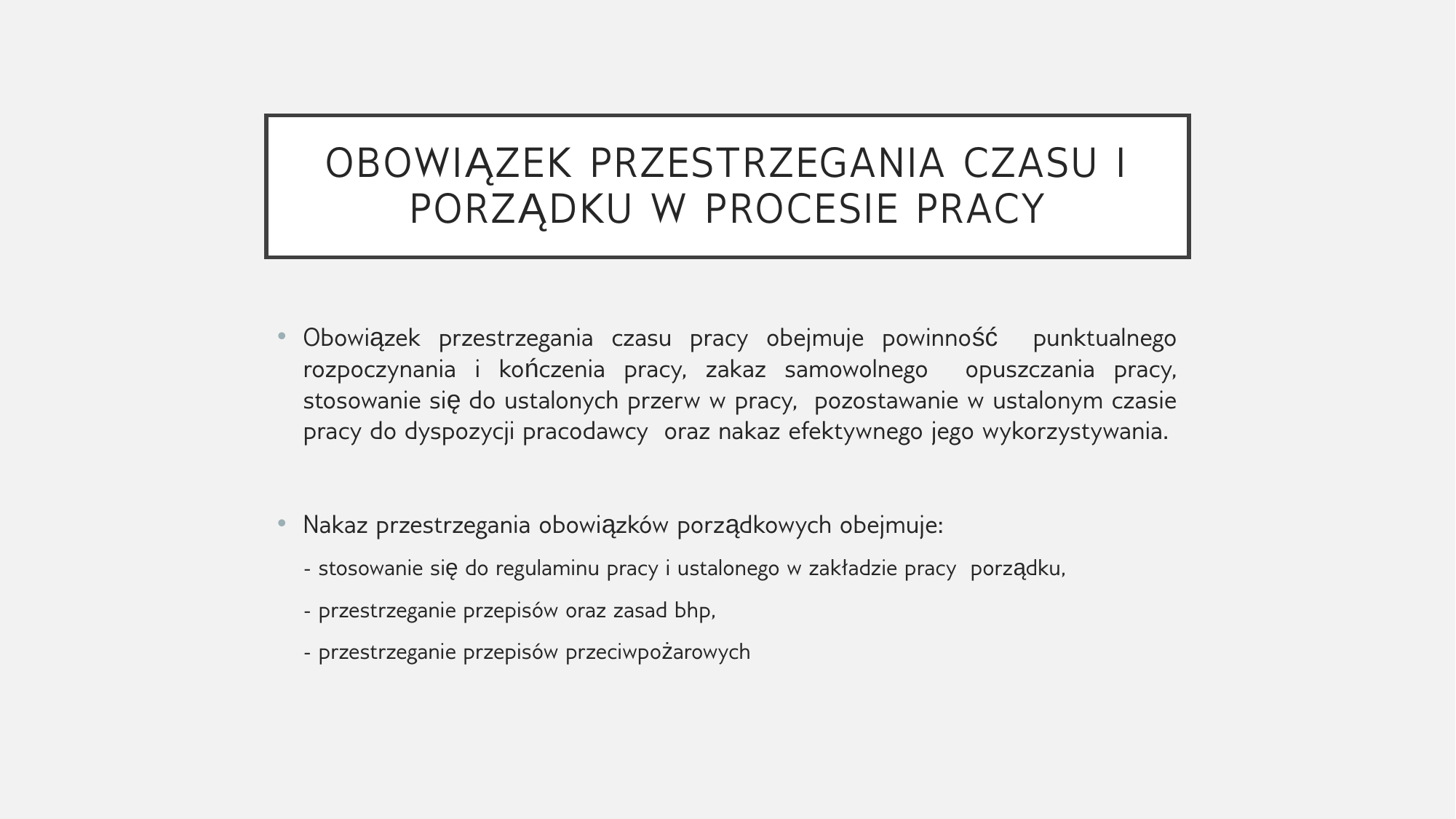

# Obowiązek przestrzegania czasu i porządku w procesie pracy
Obowiązek przestrzegania czasu pracy obejmuje powinność  punktualnego rozpoczynania i kończenia pracy, zakaz samowolnego  opuszczania pracy, stosowanie się do ustalonych przerw w pracy,  pozostawanie w ustalonym czasie pracy do dyspozycji pracodawcy  oraz nakaz efektywnego jego wykorzystywania.

Nakaz przestrzegania obowiązków porządkowych obejmuje:
- stosowanie się do regulaminu pracy i ustalonego w zakładzie pracy  porządku,
- przestrzeganie przepisów oraz zasad bhp,
- przestrzeganie przepisów przeciwpożarowych